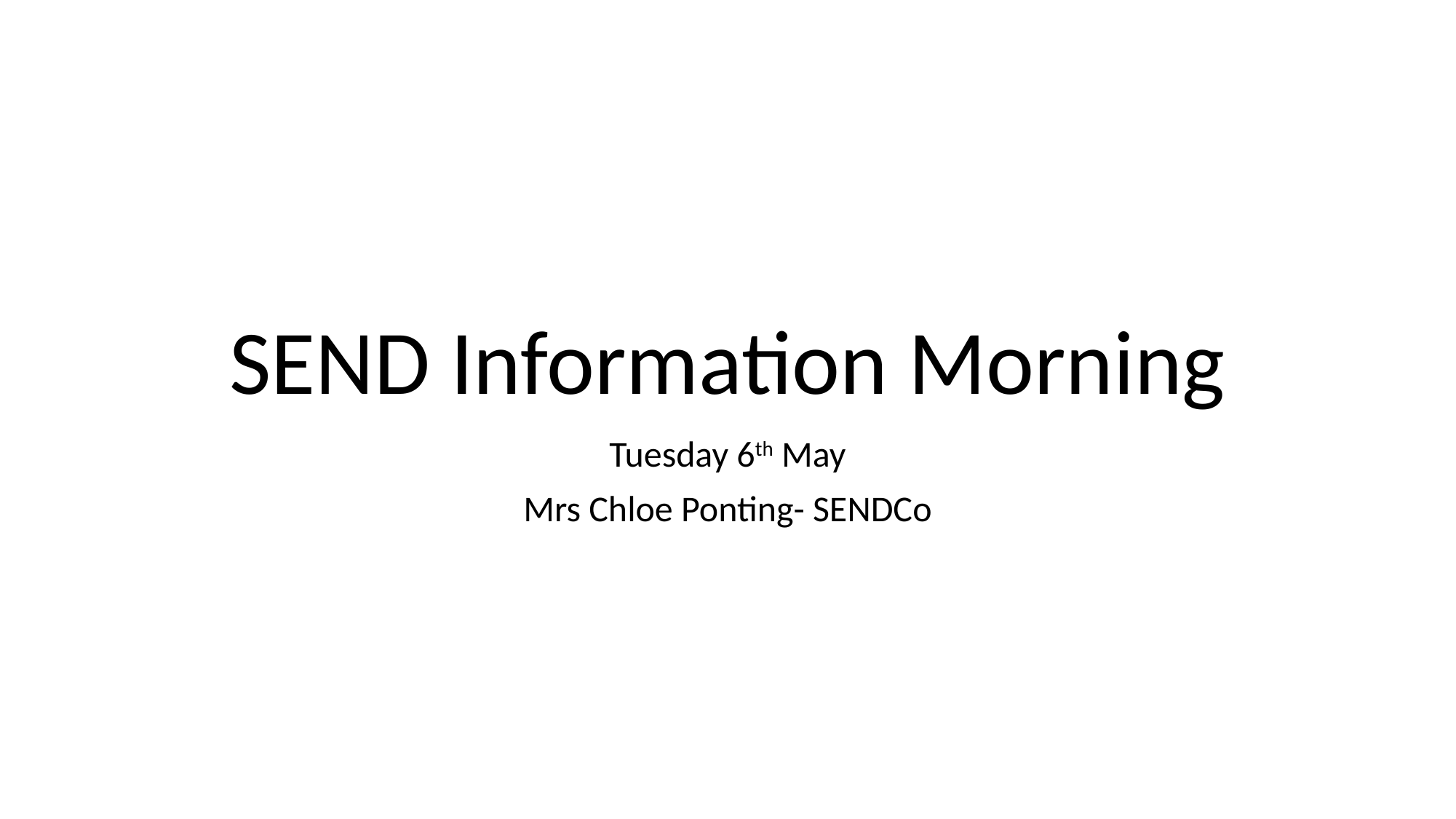

# SEND Information Morning
Tuesday 6th May
Mrs Chloe Ponting- SENDCo